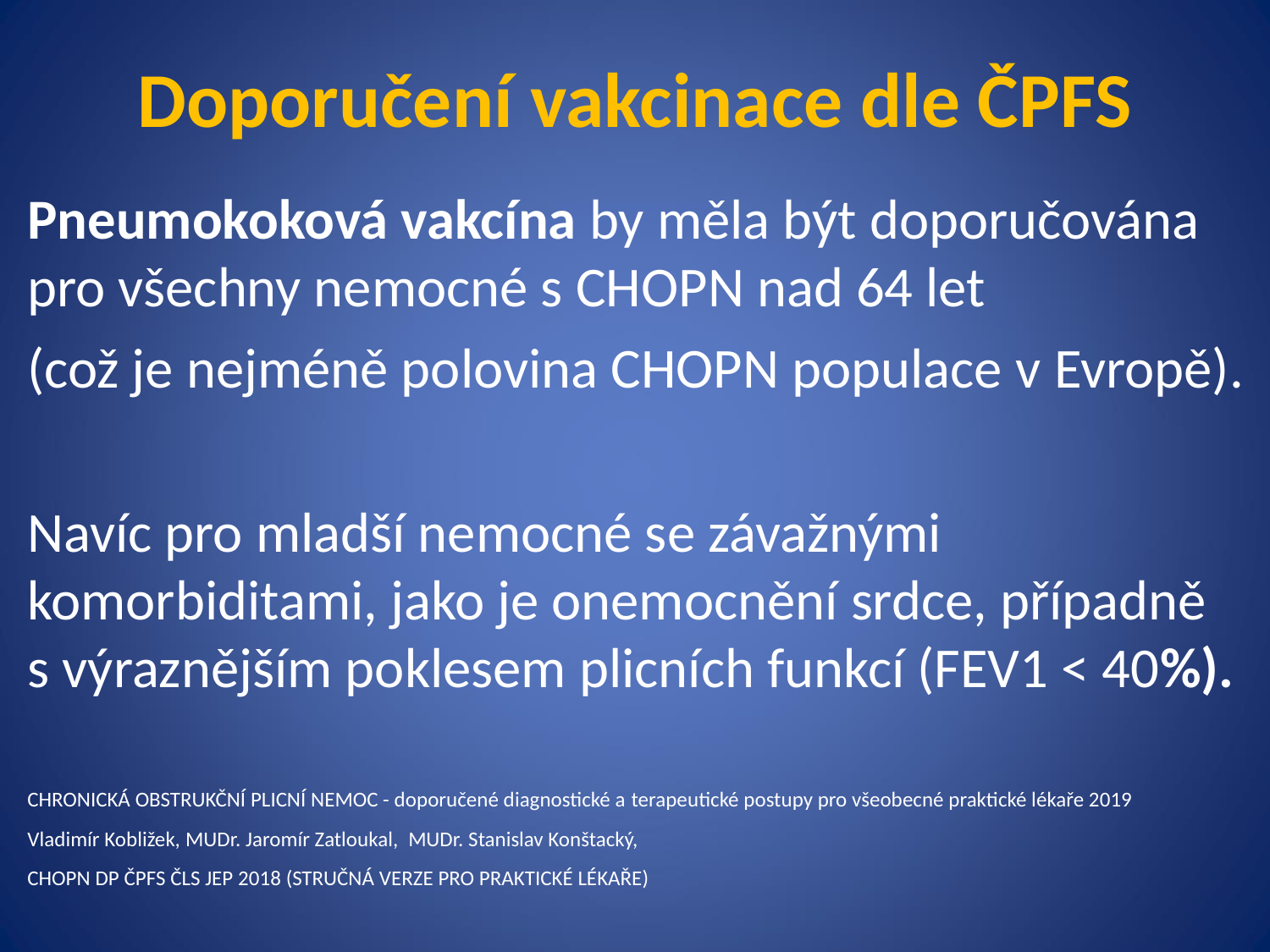

# Doporučení vakcinace dle ČPFS
Pneumokoková vakcína by měla být doporučována pro všechny nemocné s CHOPN nad 64 let
(což je nejméně polovina CHOPN populace v Evropě).

Navíc pro mladší nemocné se závažnými komorbiditami, jako je onemocnění srdce, případně s výraznějším poklesem plicních funkcí (FEV1 < 40%).

CHRONICKÁ OBSTRUKČNÍ PLICNÍ NEMOC - doporučené diagnostické a terapeutické postupy pro všeobecné praktické lékaře 2019
Vladimír Kobližek, MUDr. Jaromír Zatloukal,  MUDr. Stanislav Konštacký,
CHOPN DP ČPFS ČLS JEP 2018 (STRUČNÁ VERZE PRO PRAKTICKÉ LÉKAŘE)